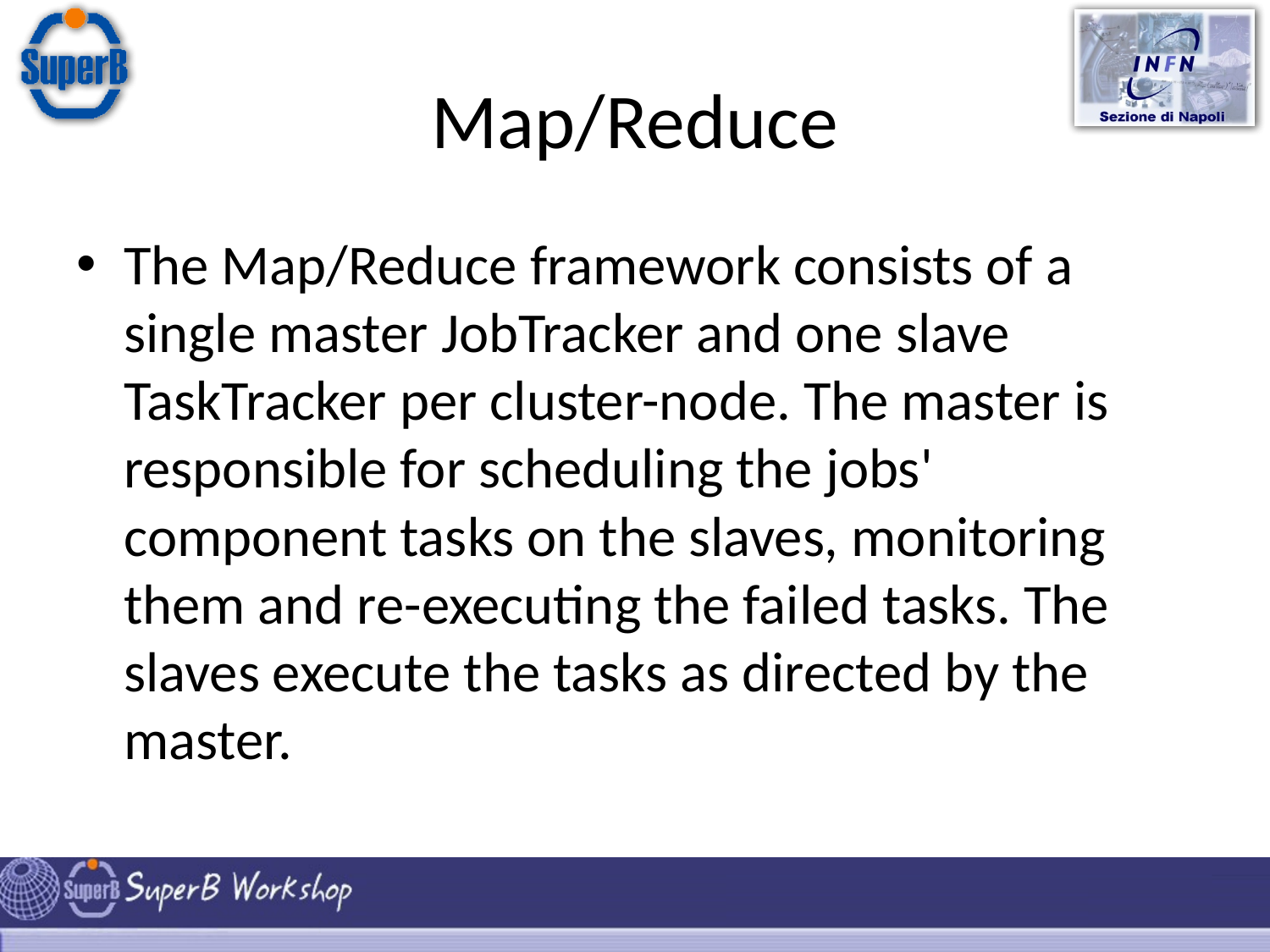

# Map/Reduce
The Map/Reduce framework consists of a single master JobTracker and one slave TaskTracker per cluster-node. The master is responsible for scheduling the jobs' component tasks on the slaves, monitoring them and re-executing the failed tasks. The slaves execute the tasks as directed by the master.